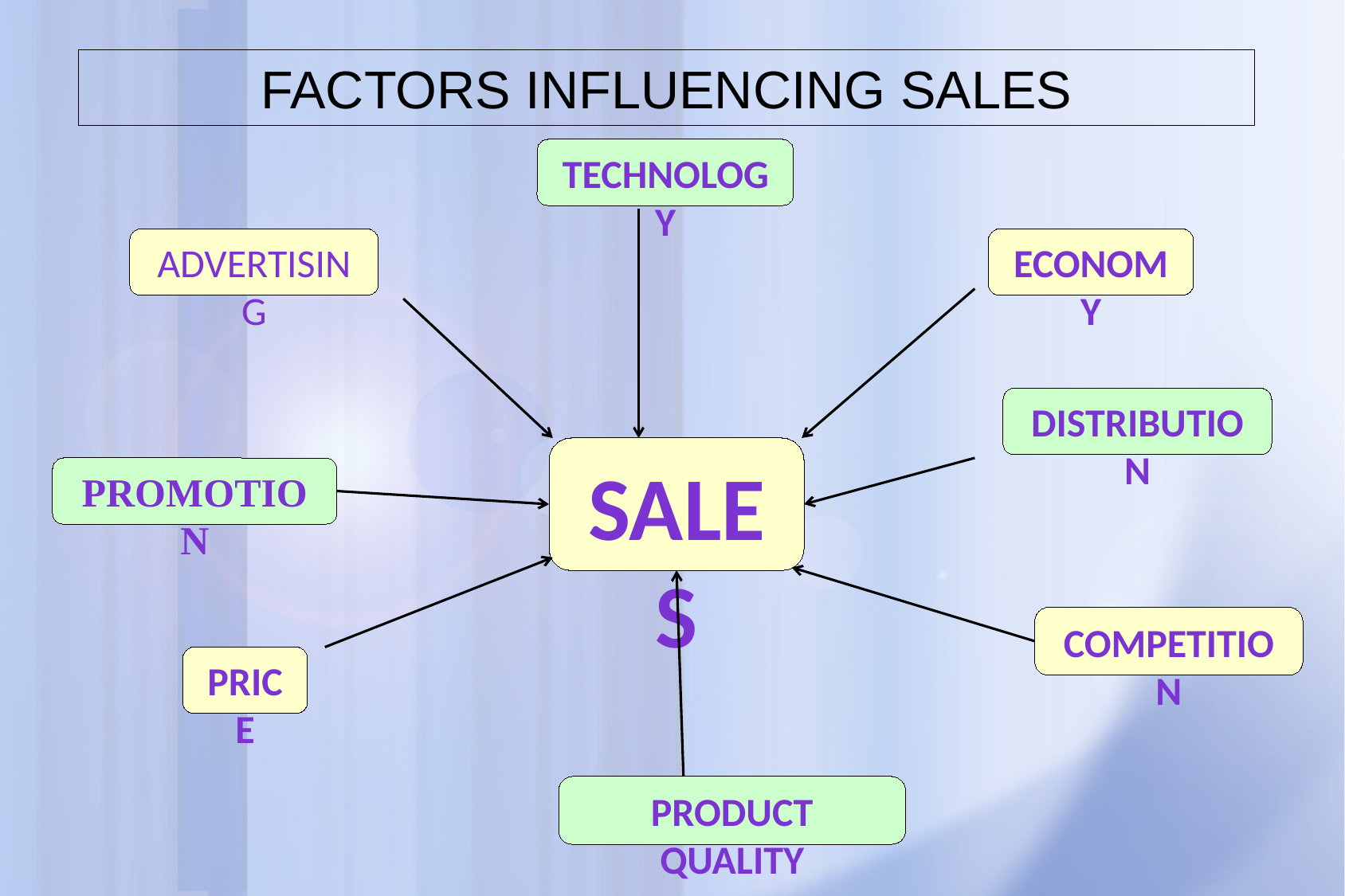

FACTORS INFLUENCING SALES
TECHNOLOGY
ADVERTISING
ECONOMY
DISTRIBUTION
SALES
PROMOTION
COMPETITION
PRICE
PRODUCT QUALITY